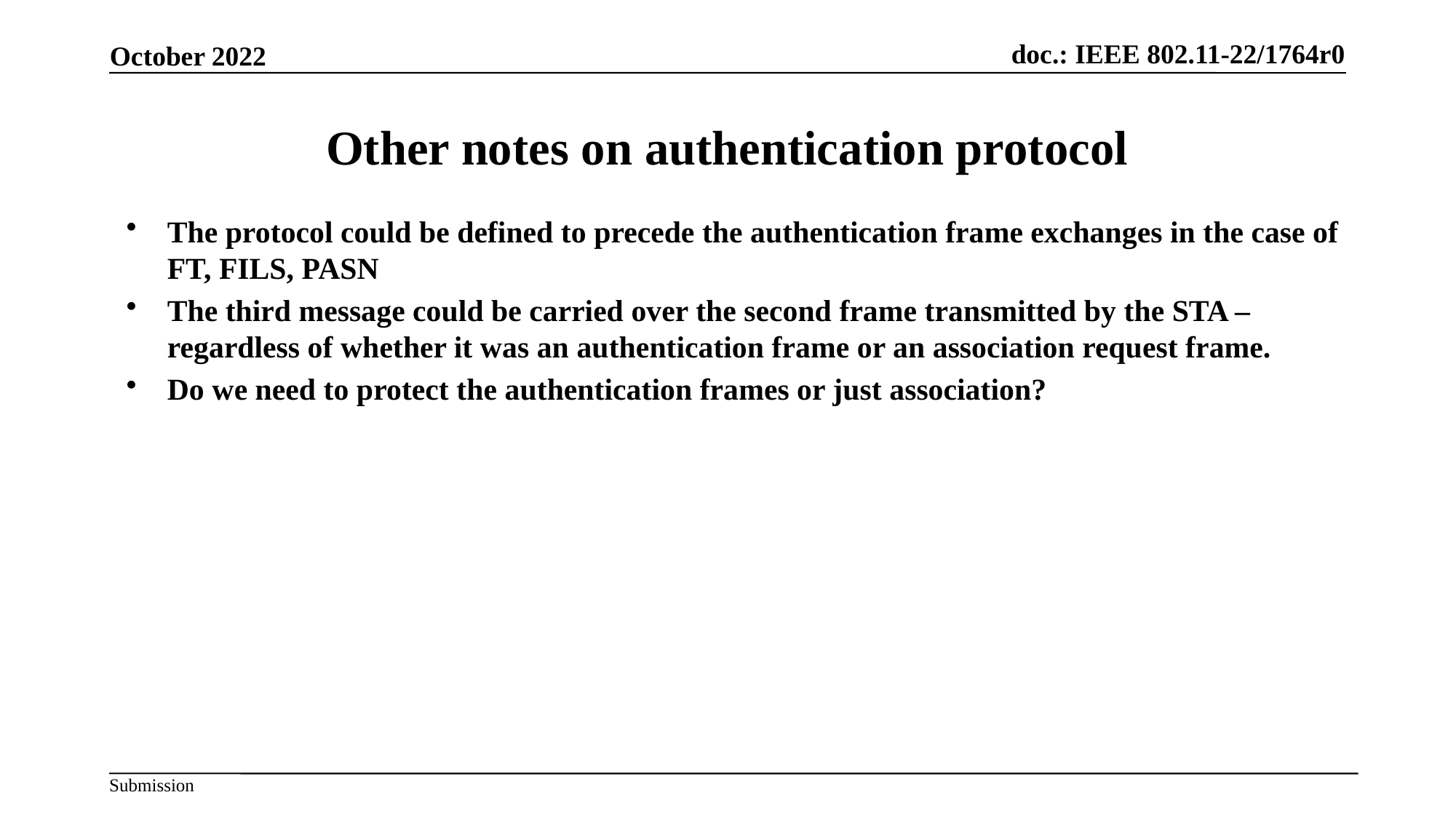

# Other notes on authentication protocol
The protocol could be defined to precede the authentication frame exchanges in the case of FT, FILS, PASN
The third message could be carried over the second frame transmitted by the STA – regardless of whether it was an authentication frame or an association request frame.
Do we need to protect the authentication frames or just association?